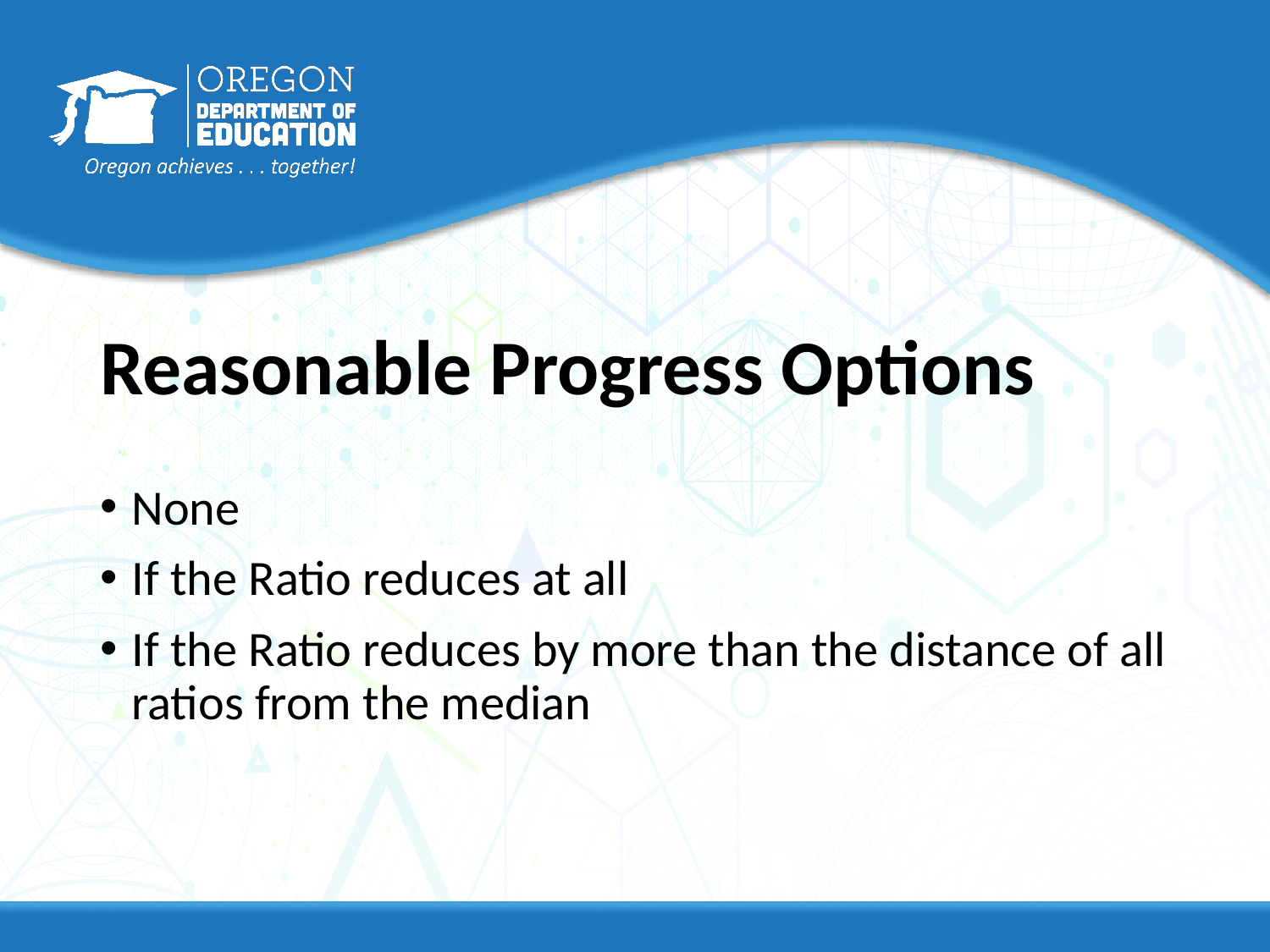

# Reasonable Progress Options
None
If the Ratio reduces at all
If the Ratio reduces by more than the distance of all ratios from the median